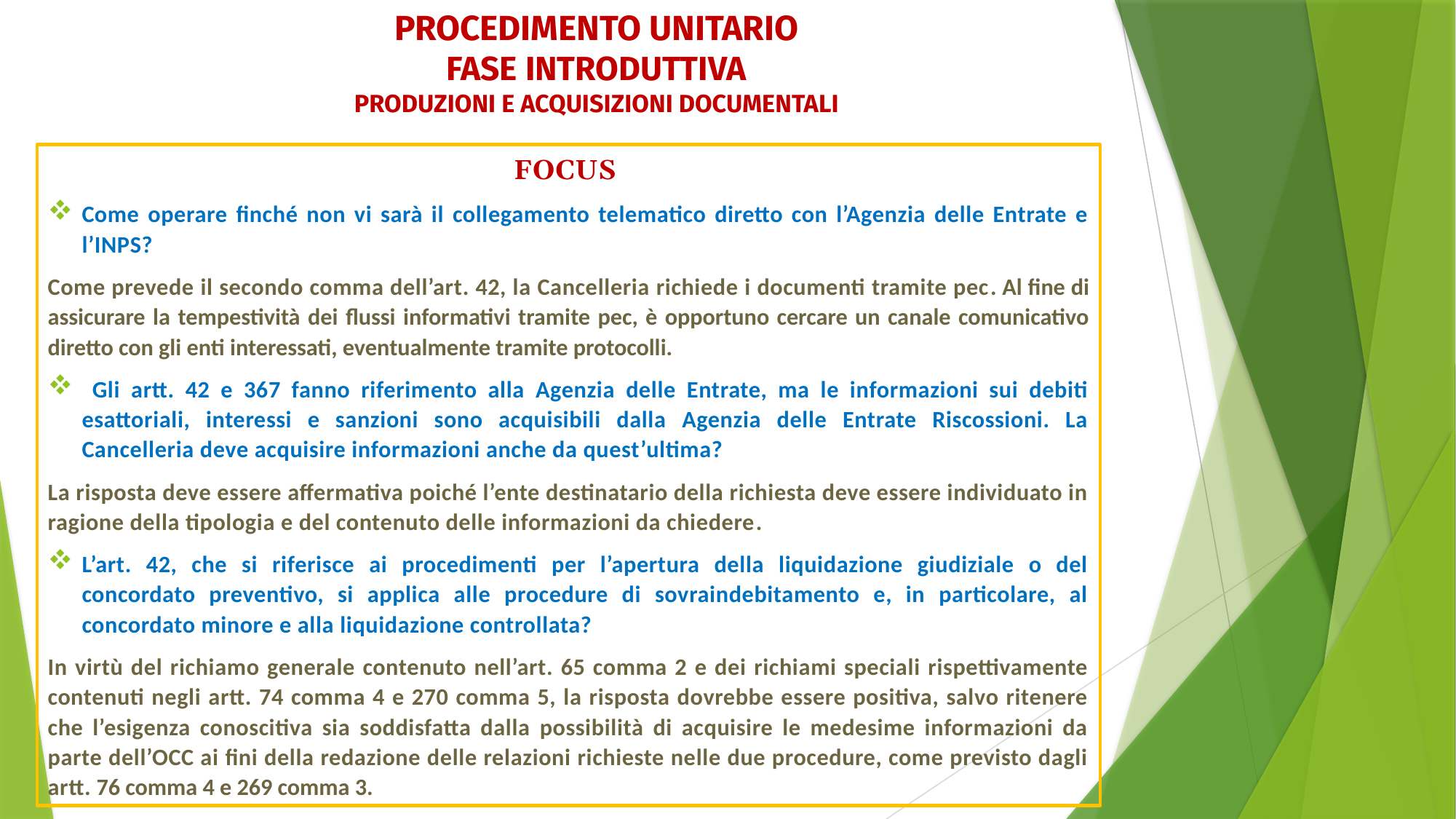

# PROCEDIMENTO UNITARIO FASE INTRODUTTIVA PRODUZIONI E ACQUISIZIONI DOCUMENTALI

FOCUS
Come operare finché non vi sarà il collegamento telematico diretto con l’Agenzia delle Entrate e l’INPS?
Come prevede il secondo comma dell’art. 42, la Cancelleria richiede i documenti tramite pec. Al fine di assicurare la tempestività dei flussi informativi tramite pec, è opportuno cercare un canale comunicativo diretto con gli enti interessati, eventualmente tramite protocolli.
 Gli artt. 42 e 367 fanno riferimento alla Agenzia delle Entrate, ma le informazioni sui debiti esattoriali, interessi e sanzioni sono acquisibili dalla Agenzia delle Entrate Riscossioni. La Cancelleria deve acquisire informazioni anche da quest’ultima?
La risposta deve essere affermativa poiché l’ente destinatario della richiesta deve essere individuato in ragione della tipologia e del contenuto delle informazioni da chiedere.
L’art. 42, che si riferisce ai procedimenti per l’apertura della liquidazione giudiziale o del concordato preventivo, si applica alle procedure di sovraindebitamento e, in particolare, al concordato minore e alla liquidazione controllata?
In virtù del richiamo generale contenuto nell’art. 65 comma 2 e dei richiami speciali rispettivamente contenuti negli artt. 74 comma 4 e 270 comma 5, la risposta dovrebbe essere positiva, salvo ritenere che l’esigenza conoscitiva sia soddisfatta dalla possibilità di acquisire le medesime informazioni da parte dell’OCC ai fini della redazione delle relazioni richieste nelle due procedure, come previsto dagli artt. 76 comma 4 e 269 comma 3.